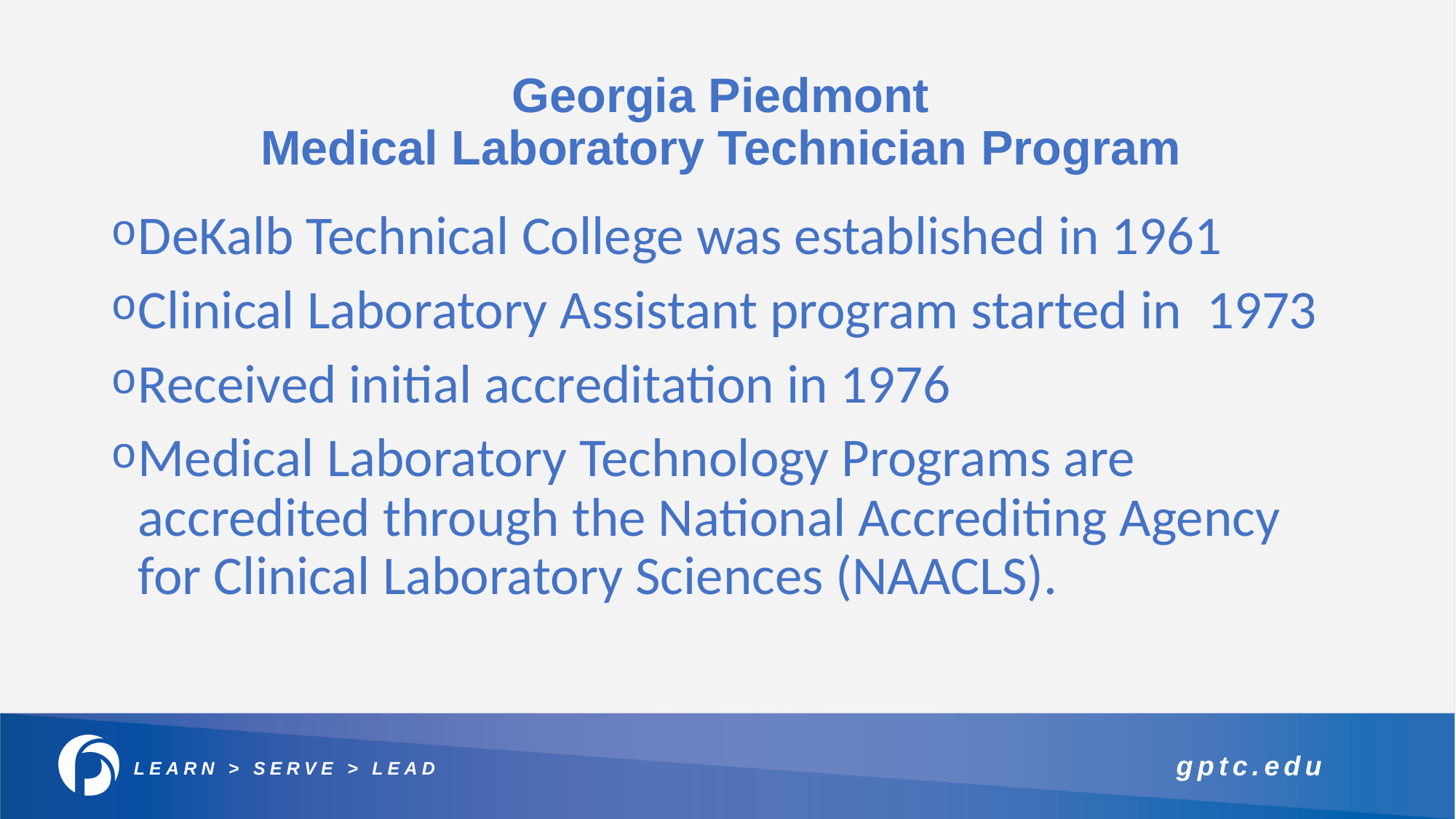

# Georgia Piedmont Medical Laboratory Technician Program
DeKalb Technical College was established in 1961
Clinical Laboratory Assistant program started in  1973
Received initial accreditation in 1976
Medical Laboratory Technology Programs are accredited through the National Accrediting Agency for Clinical Laboratory Sciences (NAACLS).